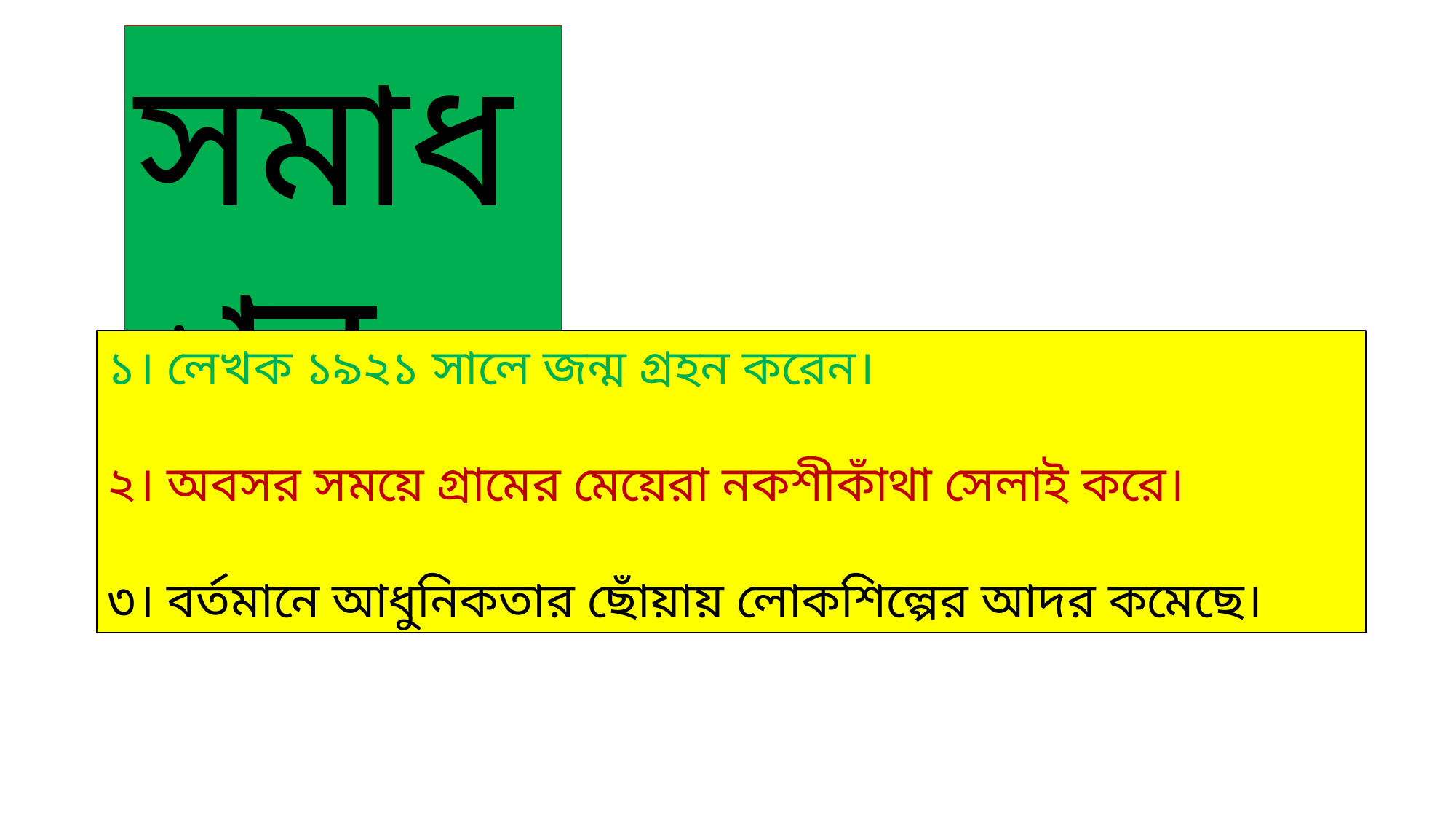

সমাধান
১। লেখক ১৯২১ সালে জন্ম গ্রহন করেন।

২। অবসর সময়ে গ্রামের মেয়েরা নকশীকাঁথা সেলাই করে।

৩। বর্তমানে আধুনিকতার ছোঁয়ায় লোকশিল্পের আদর কমেছে।